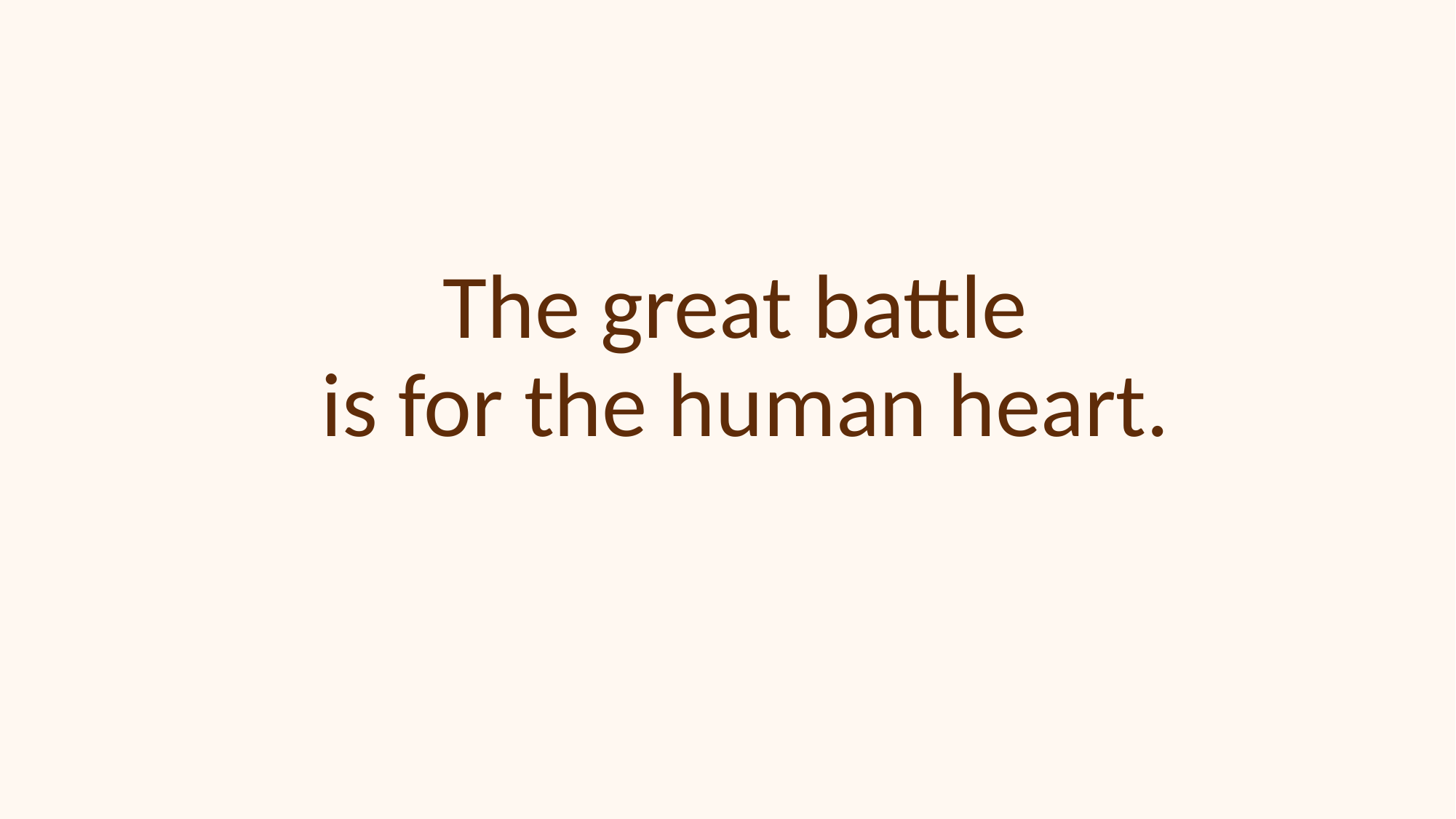

# The great battle is for the human heart.